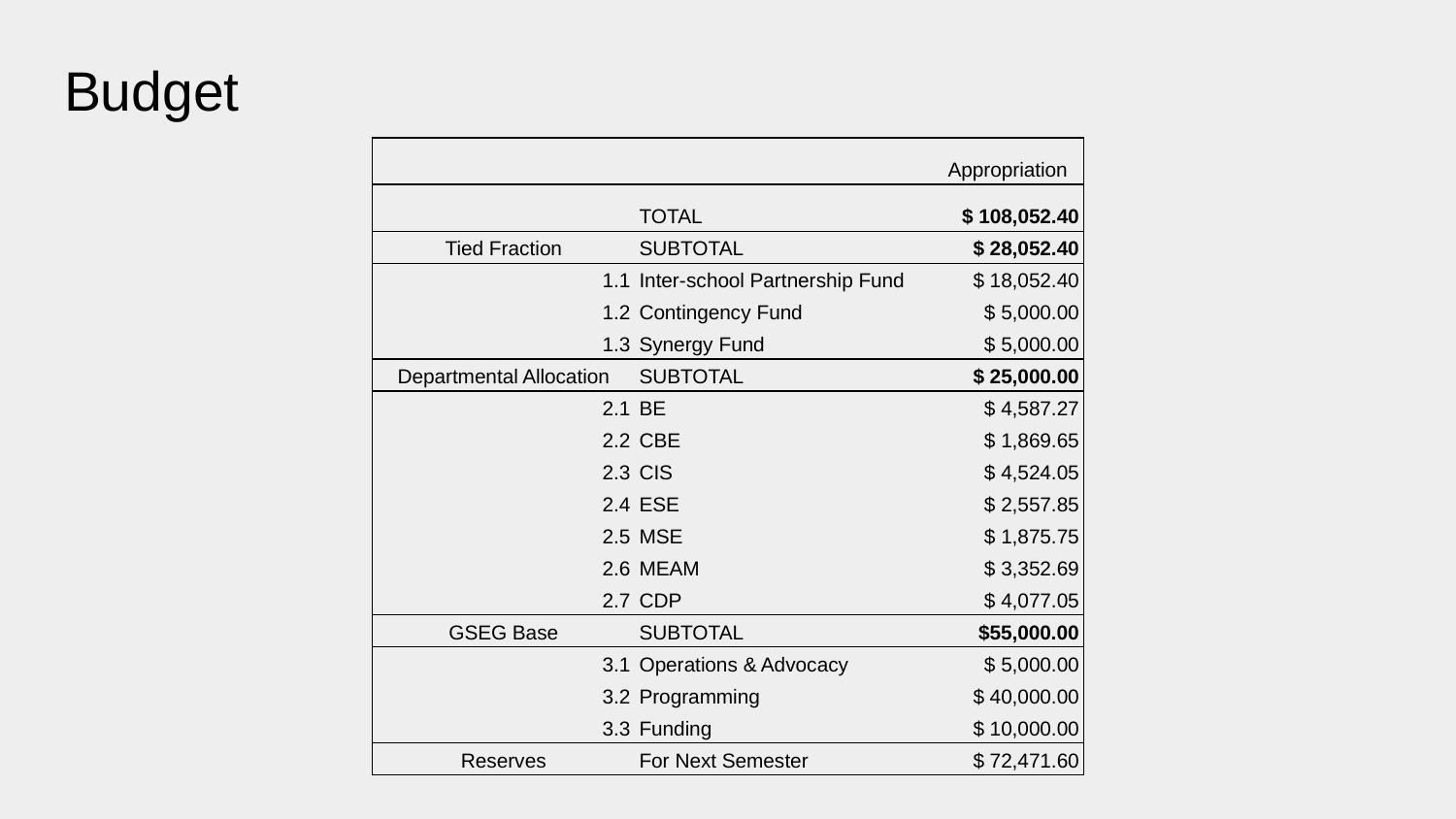

# Budget
|  |  | Appropriation |
| --- | --- | --- |
|  | TOTAL | $ 108,052.40 |
| Tied Fraction | SUBTOTAL | $ 28,052.40 |
| 1.1 | Inter-school Partnership Fund | $ 18,052.40 |
| 1.2 | Contingency Fund | $ 5,000.00 |
| 1.3 | Synergy Fund | $ 5,000.00 |
| Departmental Allocation | SUBTOTAL | $ 25,000.00 |
| 2.1 | BE | $ 4,587.27 |
| 2.2 | CBE | $ 1,869.65 |
| 2.3 | CIS | $ 4,524.05 |
| 2.4 | ESE | $ 2,557.85 |
| 2.5 | MSE | $ 1,875.75 |
| 2.6 | MEAM | $ 3,352.69 |
| 2.7 | CDP | $ 4,077.05 |
| GSEG Base | SUBTOTAL | $55,000.00 |
| 3.1 | Operations & Advocacy | $ 5,000.00 |
| 3.2 | Programming | $ 40,000.00 |
| 3.3 | Funding | $ 10,000.00 |
| Reserves | For Next Semester | $ 72,471.60 |